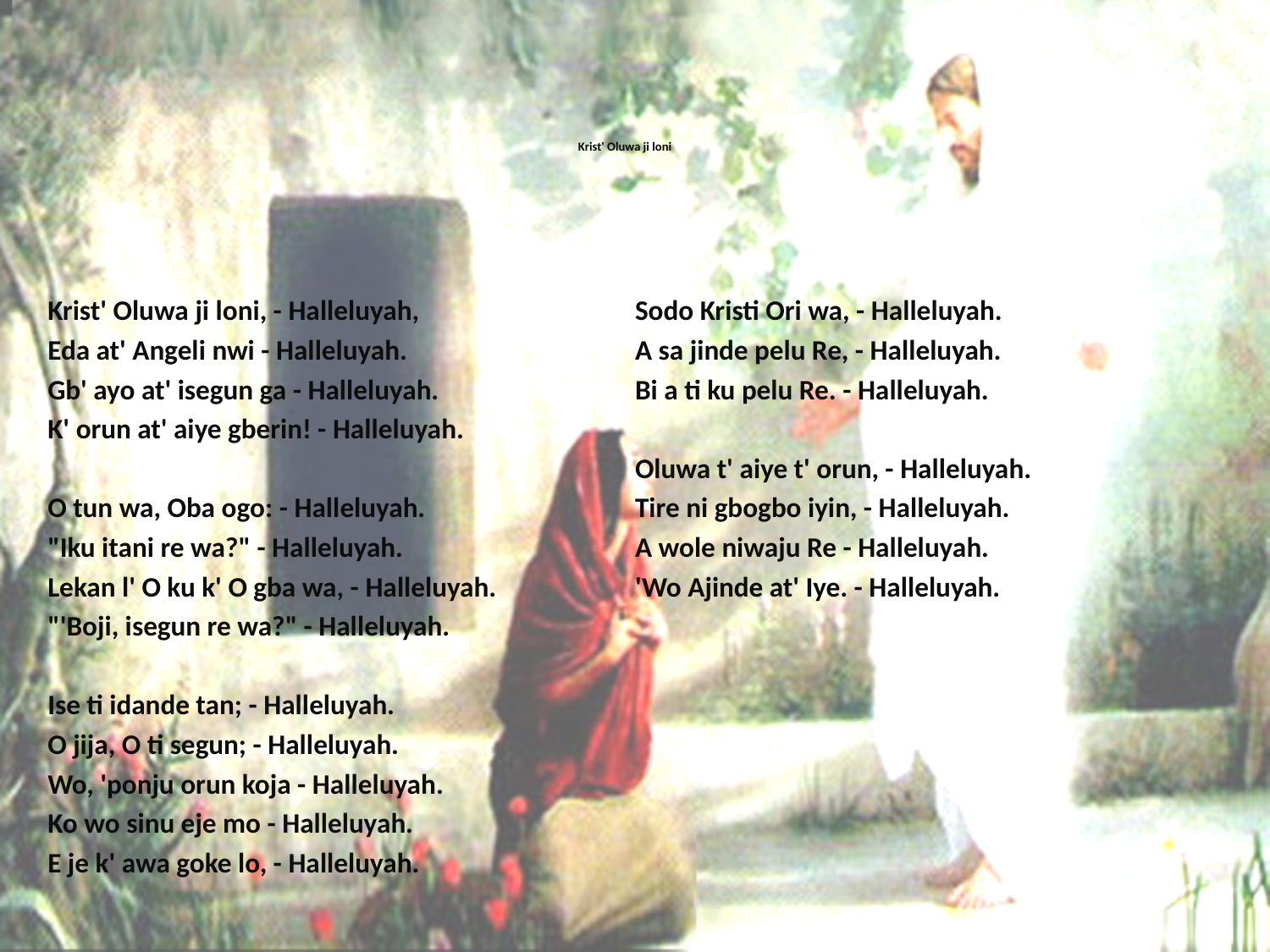

# Krist' Oluwa ji loni
Krist' Oluwa ji loni, - Halleluyah,
Eda at' Angeli nwi - Halleluyah.
Gb' ayo at' isegun ga - Halleluyah.
K' orun at' aiye gberin! - Halleluyah.

O tun wa, Oba ogo: - Halleluyah.
"Iku itani re wa?" - Halleluyah.
Lekan l' O ku k' O gba wa, - Halleluyah.
"'Boji, isegun re wa?" - Halleluyah.

Ise ti idande tan; - Halleluyah.
O jija, O ti segun; - Halleluyah.
Wo, 'ponju orun koja - Halleluyah.
Ko wo sinu eje mo - Halleluyah.
E je k' awa goke lo, - Halleluyah.
Sodo Kristi Ori wa, - Halleluyah.
A sa jinde pelu Re, - Halleluyah.
Bi a ti ku pelu Re. - Halleluyah.

Oluwa t' aiye t' orun, - Halleluyah.
Tire ni gbogbo iyin, - Halleluyah.
A wole niwaju Re - Halleluyah.
'Wo Ajinde at' Iye. - Halleluyah.